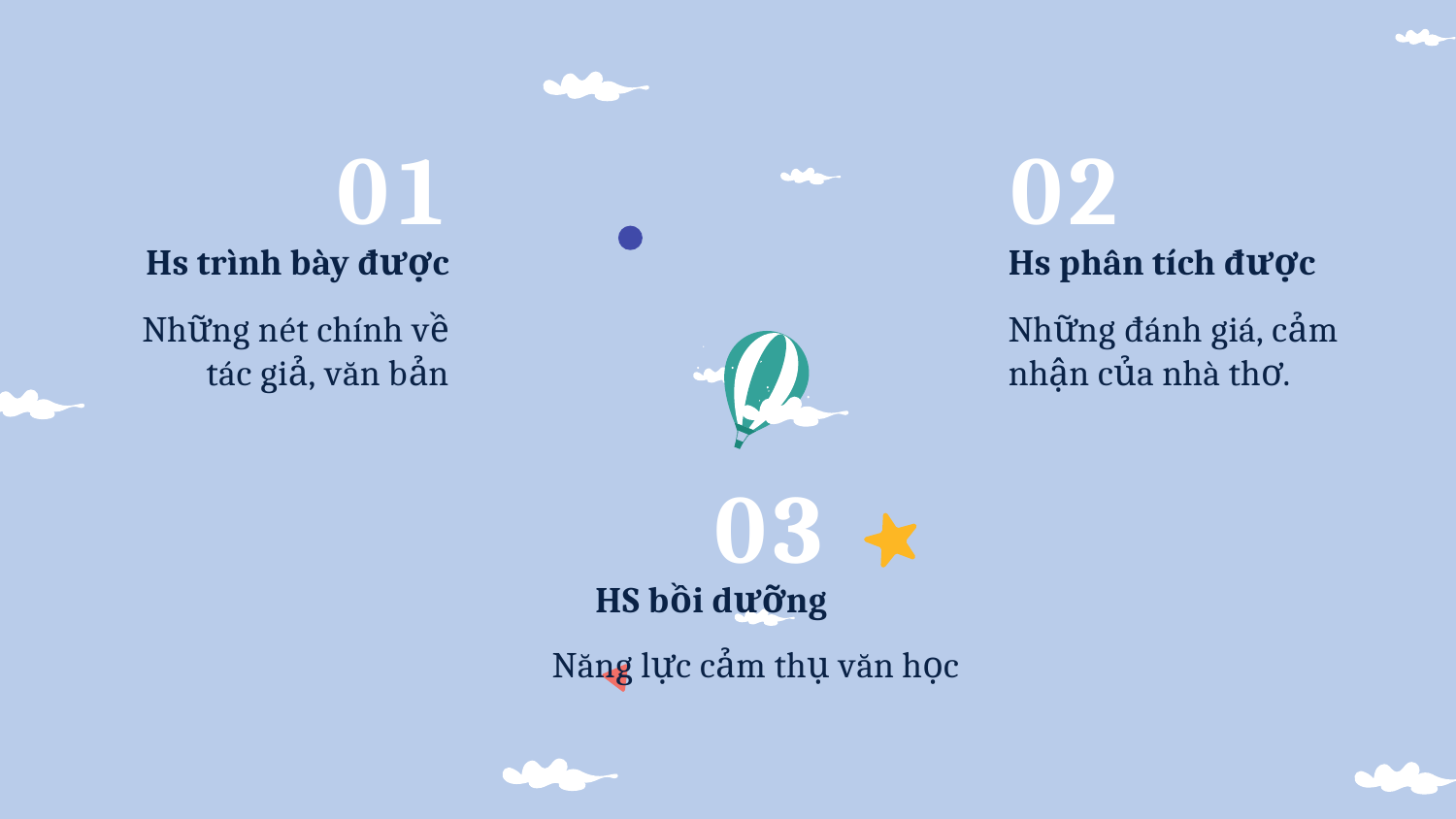

# 01
02
Hs trình bày được
Hs phân tích được
Những nét chính về tác giả, văn bản
Những đánh giá, cảm nhận của nhà thơ.
03
HS bồi dưỡng
Năng lực cảm thụ văn học